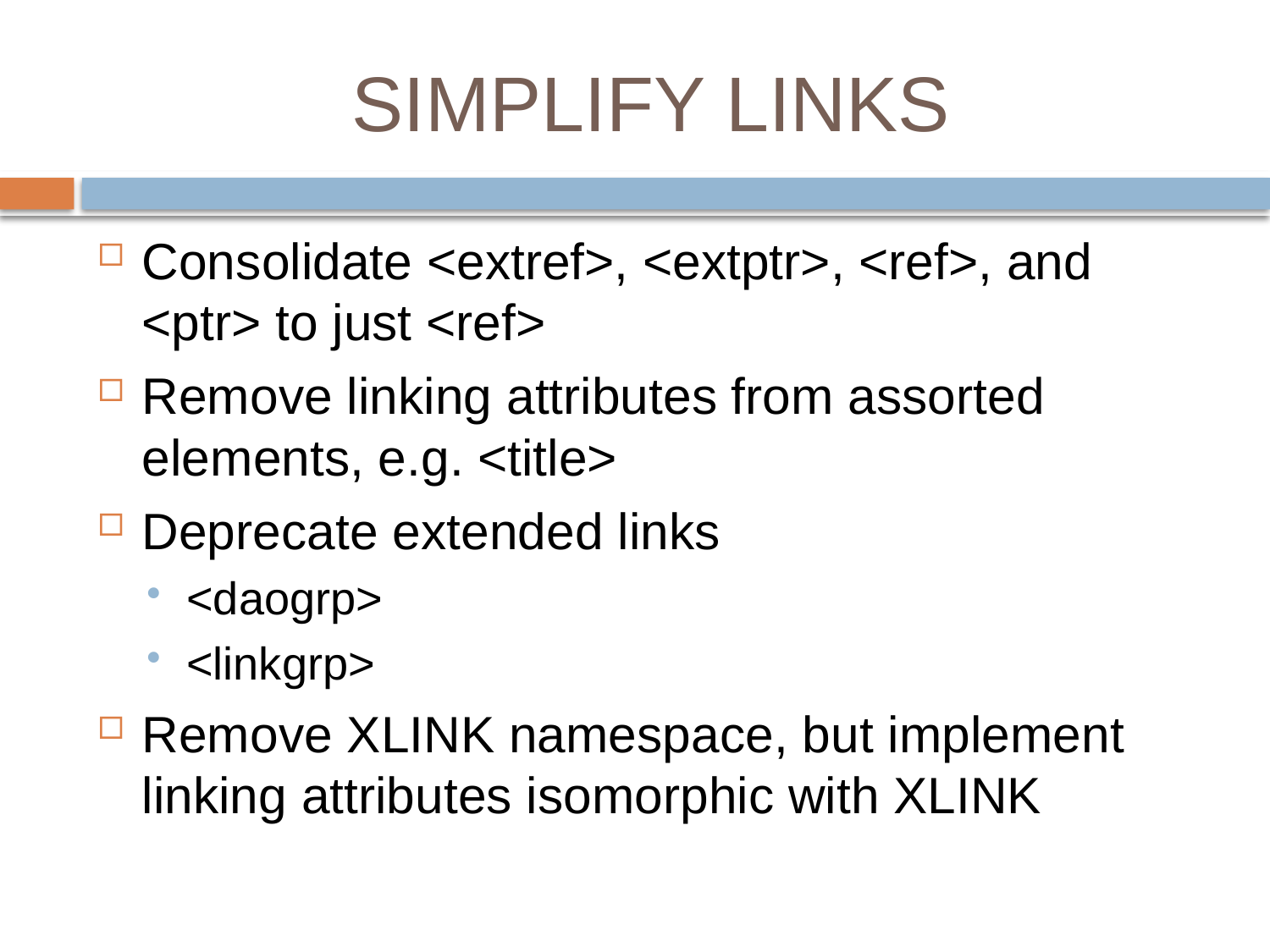

# SIMPLIFY LINKS
Consolidate <extref>, <extptr>, <ref>, and <ptr> to just <ref>
Remove linking attributes from assorted elements, e.g. <title>
Deprecate extended links
<daogrp>
<linkgrp>
Remove XLINK namespace, but implement linking attributes isomorphic with XLINK